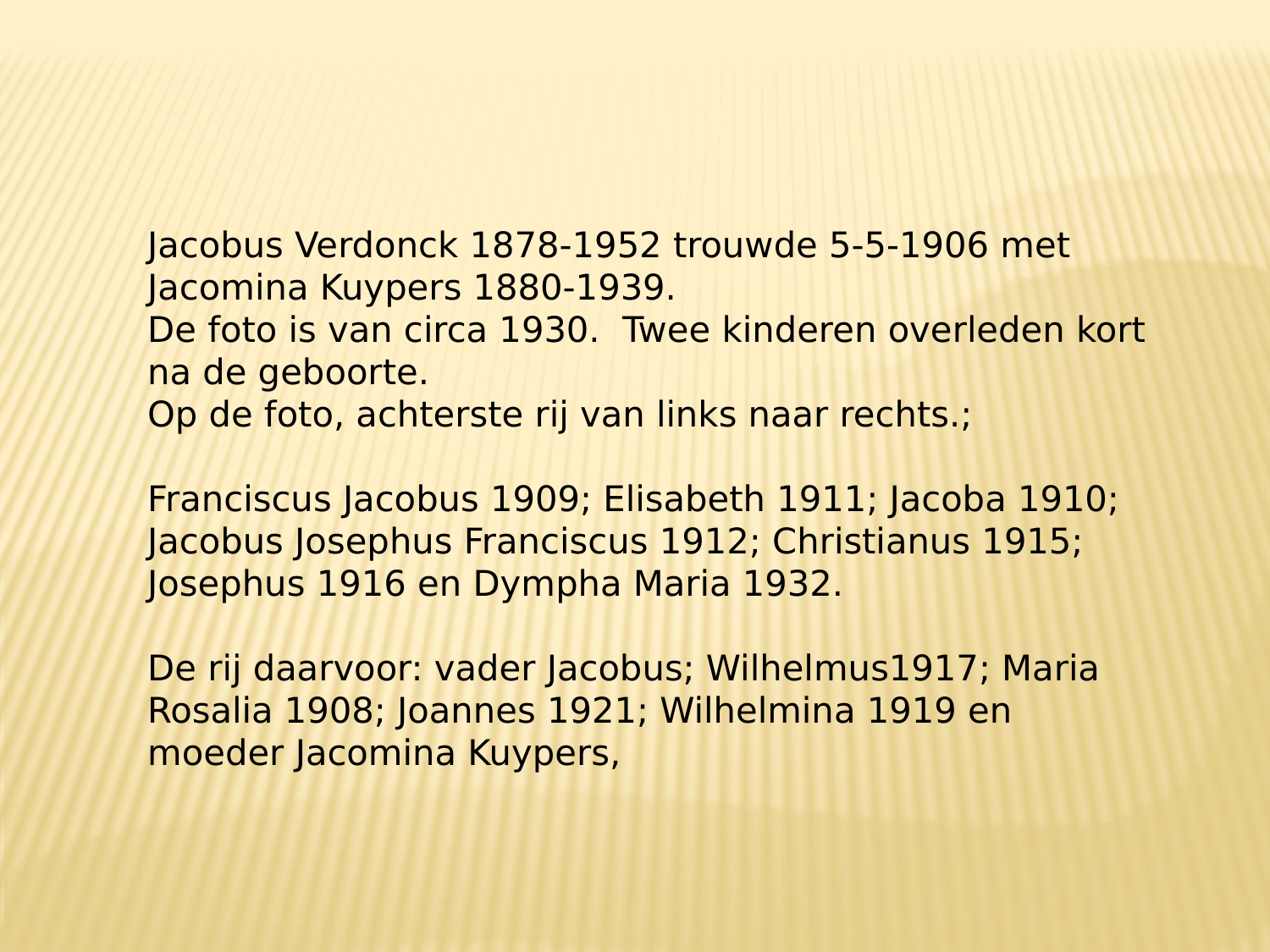

Jacobus Verdonck 1878-1952 trouwde 5-5-1906 met Jacomina Kuypers 1880-1939.
De foto is van circa 1930.  Twee kinderen overleden kort na de geboorte.
Op de foto, achterste rij van links naar rechts.;
Franciscus Jacobus 1909; Elisabeth 1911; Jacoba 1910; Jacobus Josephus Franciscus 1912; Christianus 1915; Josephus 1916 en Dympha Maria 1932.
De rij daarvoor: vader Jacobus; Wilhelmus1917; Maria Rosalia 1908; Joannes 1921; Wilhelmina 1919 en moeder Jacomina Kuypers,